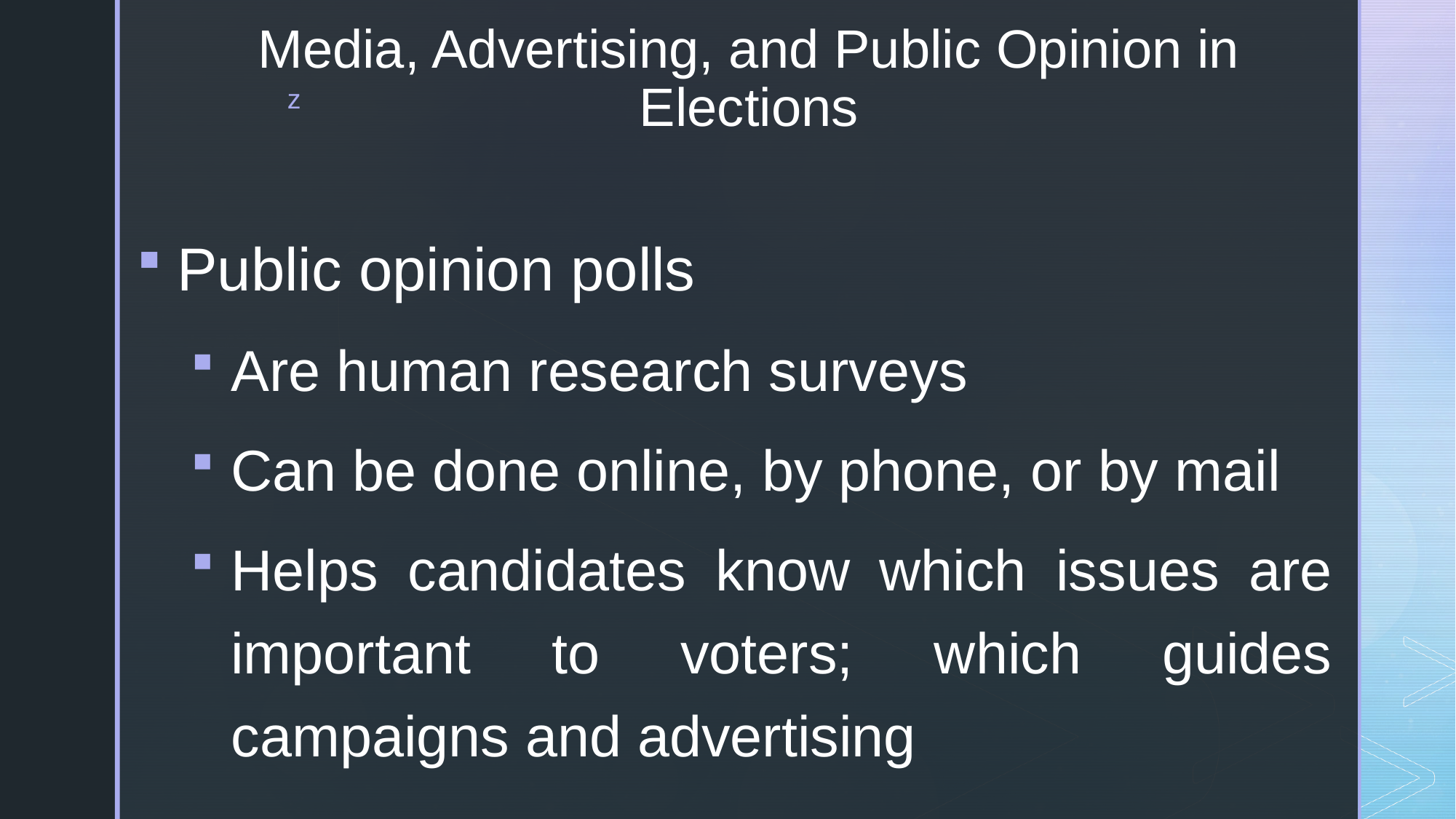

# Media, Advertising, and Public Opinion in Elections
Public opinion polls
Are human research surveys
Can be done online, by phone, or by mail
Helps candidates know which issues are important to voters; which guides campaigns and advertising